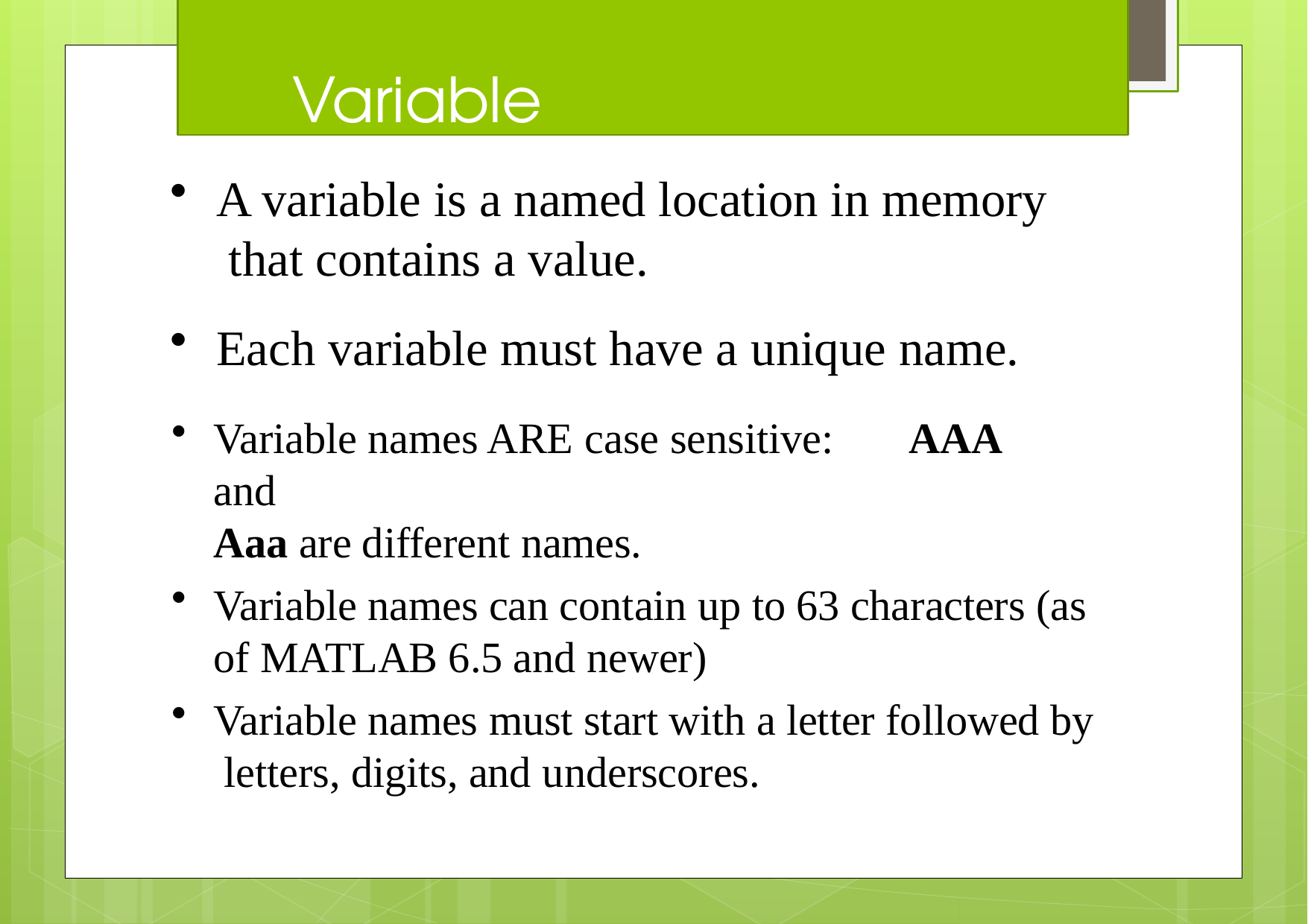

# Variable
A variable is a named location in memory  that contains a value.
Each variable must have a unique name.
Variable names ARE case sensitive:	AAA and
Aaa are different names.
Variable names can contain up to 63 characters (as  of MATLAB 6.5 and newer)
Variable names must start with a letter followed by  letters, digits, and underscores.